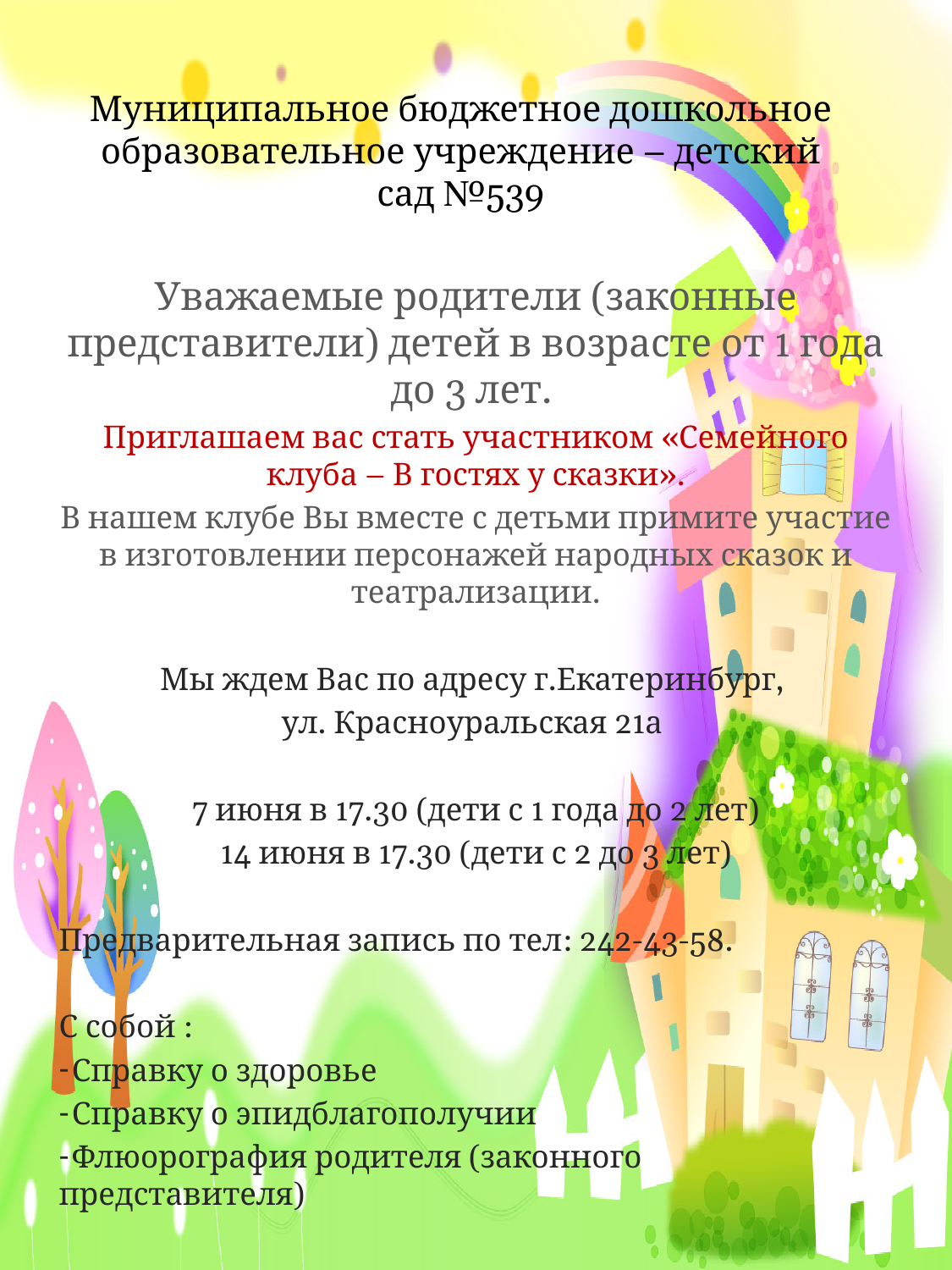

# Муниципальное бюджетное дошкольное образовательное учреждение – детский сад №539
Уважаемые родители (законные представители) детей в возрасте от 1 года до 3 лет.
Приглашаем вас стать участником «Семейного клуба – В гостях у сказки».
В нашем клубе Вы вместе с детьми примите участие в изготовлении персонажей народных сказок и театрализации.

Мы ждем Вас по адресу г.Екатеринбург,
ул. Красноуральская 21а

7 июня в 17.30 (дети с 1 года до 2 лет)
14 июня в 17.30 (дети с 2 до 3 лет)

Предварительная запись по тел: 242-43-58.

С собой :
 Справку о здоровье
 Справку о эпидблагополучии
 Флюорография родителя (законного представителя)